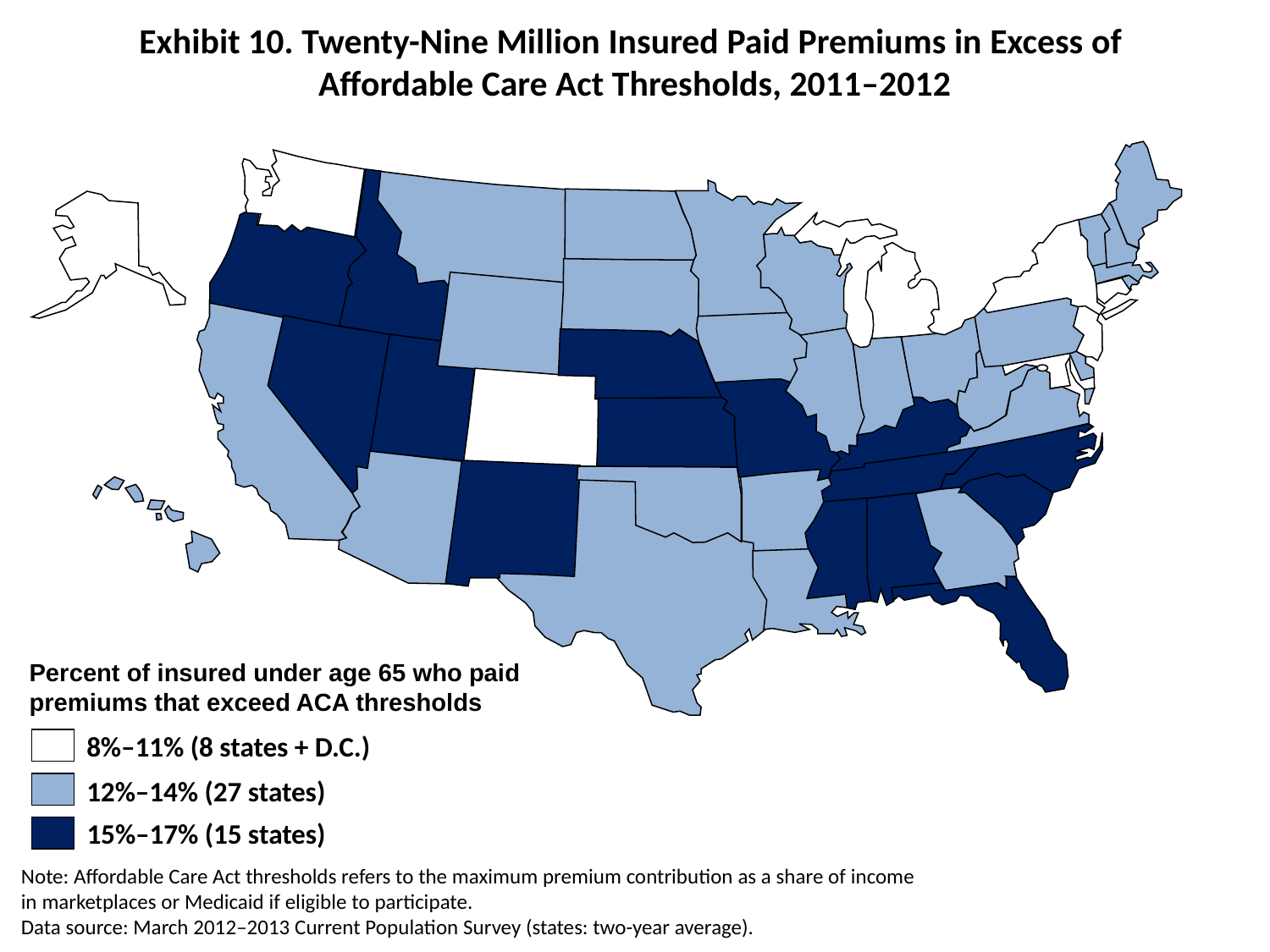

Exhibit 10. Twenty-Nine Million Insured Paid Premiums in Excess of
Affordable Care Act Thresholds, 2011–2012

Percent of insured under age 65 who paid premiums that exceed ACA thresholds
8%–11% (8 states + D.C.)

12%–14% (27 states)

15%–17% (15 states)

Note: Affordable Care Act thresholds refers to the maximum premium contribution as a share of income
in marketplaces or Medicaid if eligible to participate.
Data source: March 2012–2013 Current Population Survey (states: two-year average).